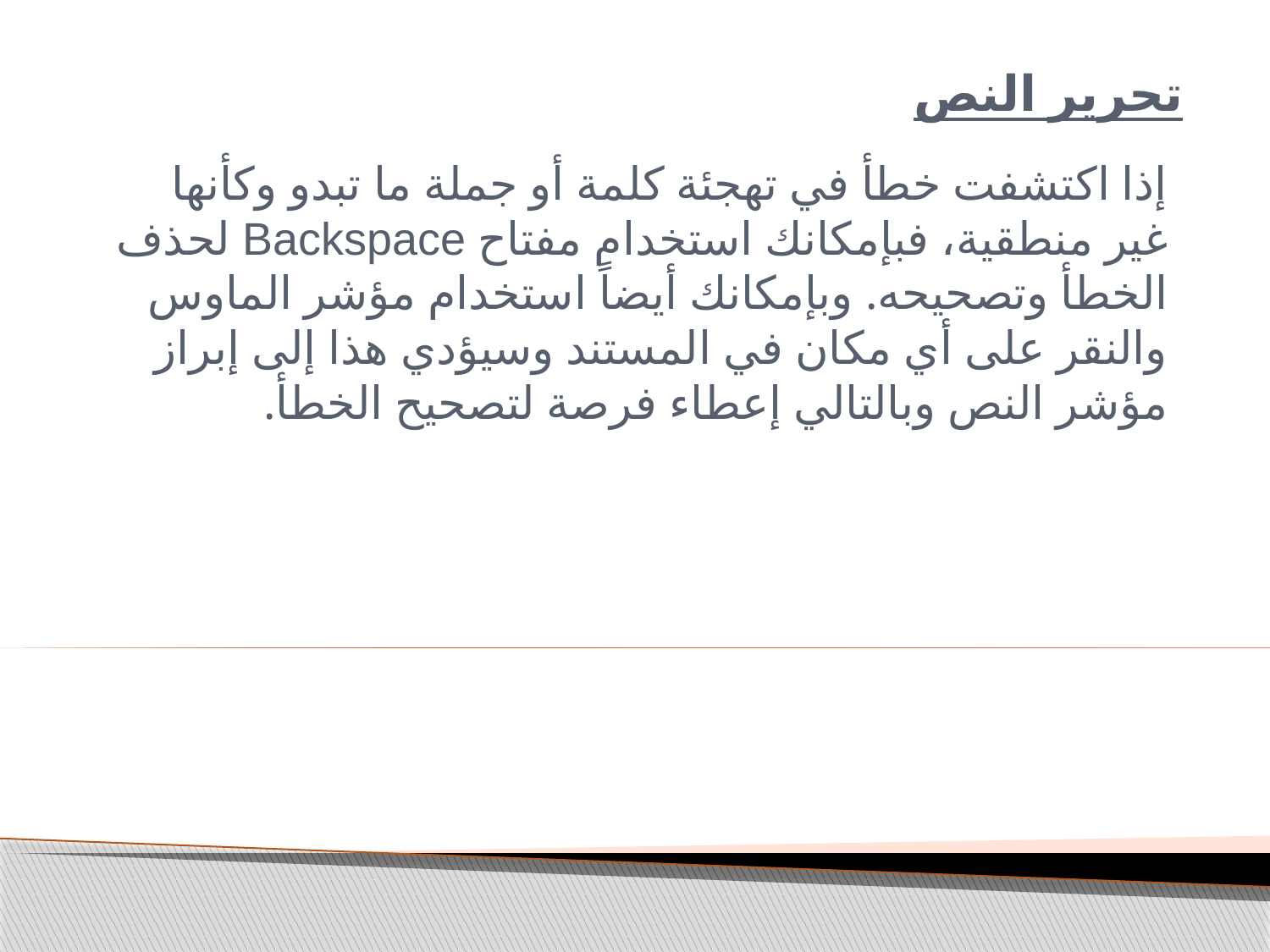

# تحرير النص
إذا اكتشفت خطأ في تهجئة كلمة أو جملة ما تبدو وكأنها غير منطقية، فبإمكانك استخدام مفتاح Backspace لحذف الخطأ وتصحيحه. وبإمكانك أيضاً استخدام مؤشر الماوس والنقر على أي مكان في المستند وسيؤدي هذا إلى إبراز مؤشر النص وبالتالي إعطاء فرصة لتصحيح الخطأ.